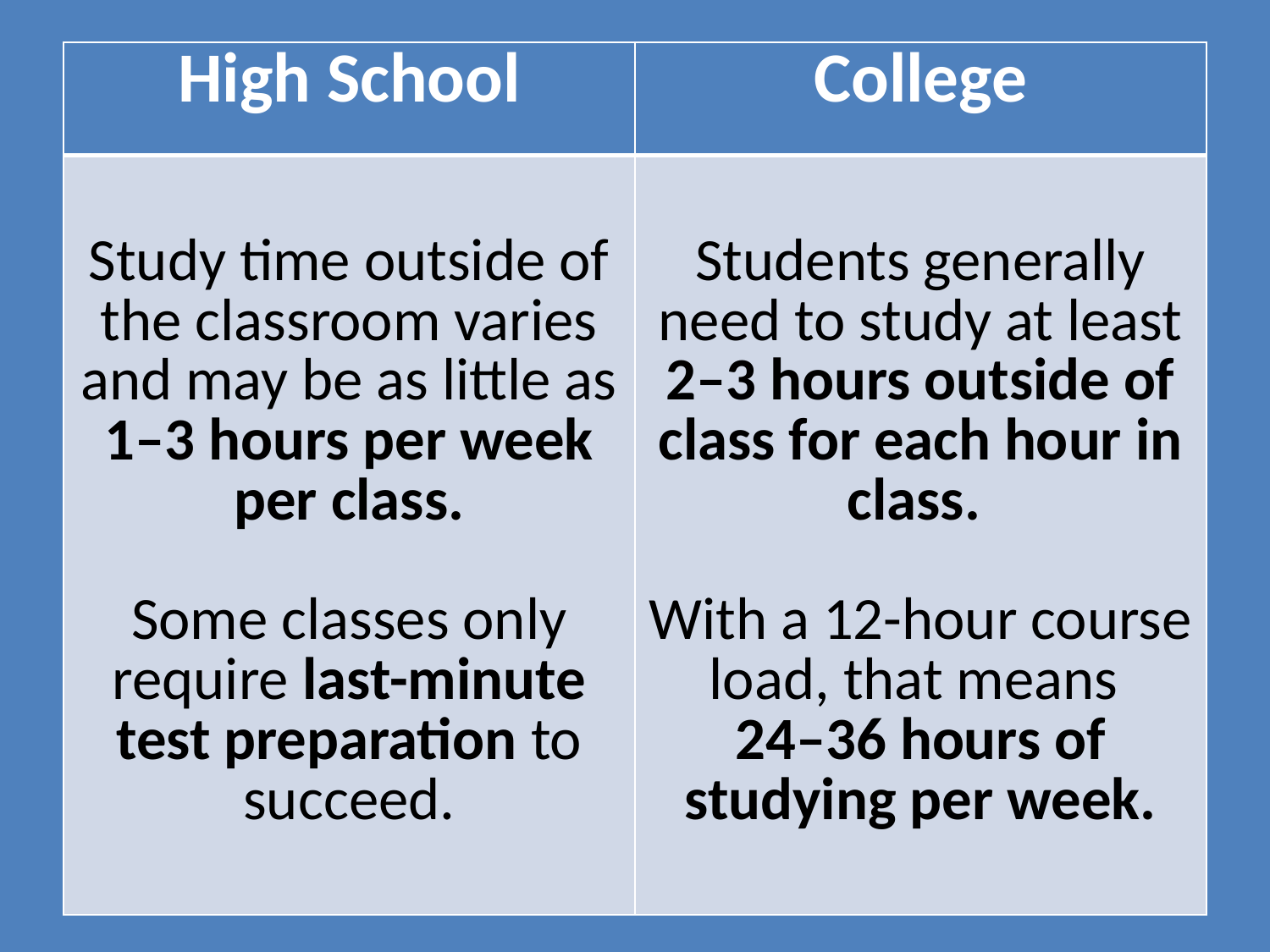

| High School | College |
| --- | --- |
| Study time outside of the classroom varies and may be as little as 1–3 hours per week per class. Some classes only require last-minute test preparation to succeed. | Students generally need to study at least 2–3 hours outside of class for each hour in class. With a 12-hour course load, that means 24–36 hours of studying per week. |